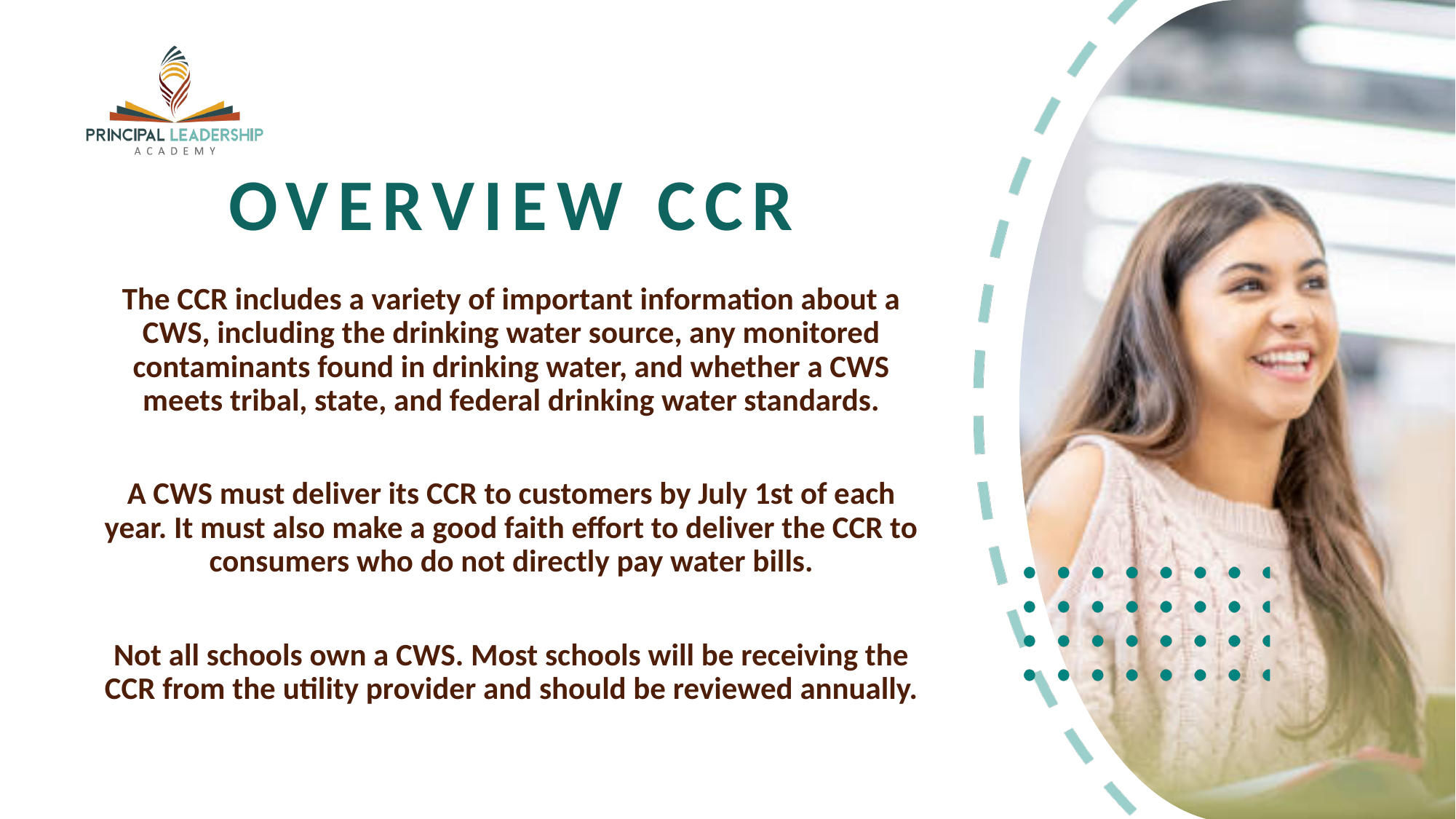

# Overview CCR
The CCR includes a variety of important information about a CWS, including the drinking water source, any monitored contaminants found in drinking water, and whether a CWS meets tribal, state, and federal drinking water standards.

A CWS must deliver its CCR to customers by July 1st of each year. It must also make a good faith effort to deliver the CCR to consumers who do not directly pay water bills.

Not all schools own a CWS. Most schools will be receiving the CCR from the utility provider and should be reviewed annually.